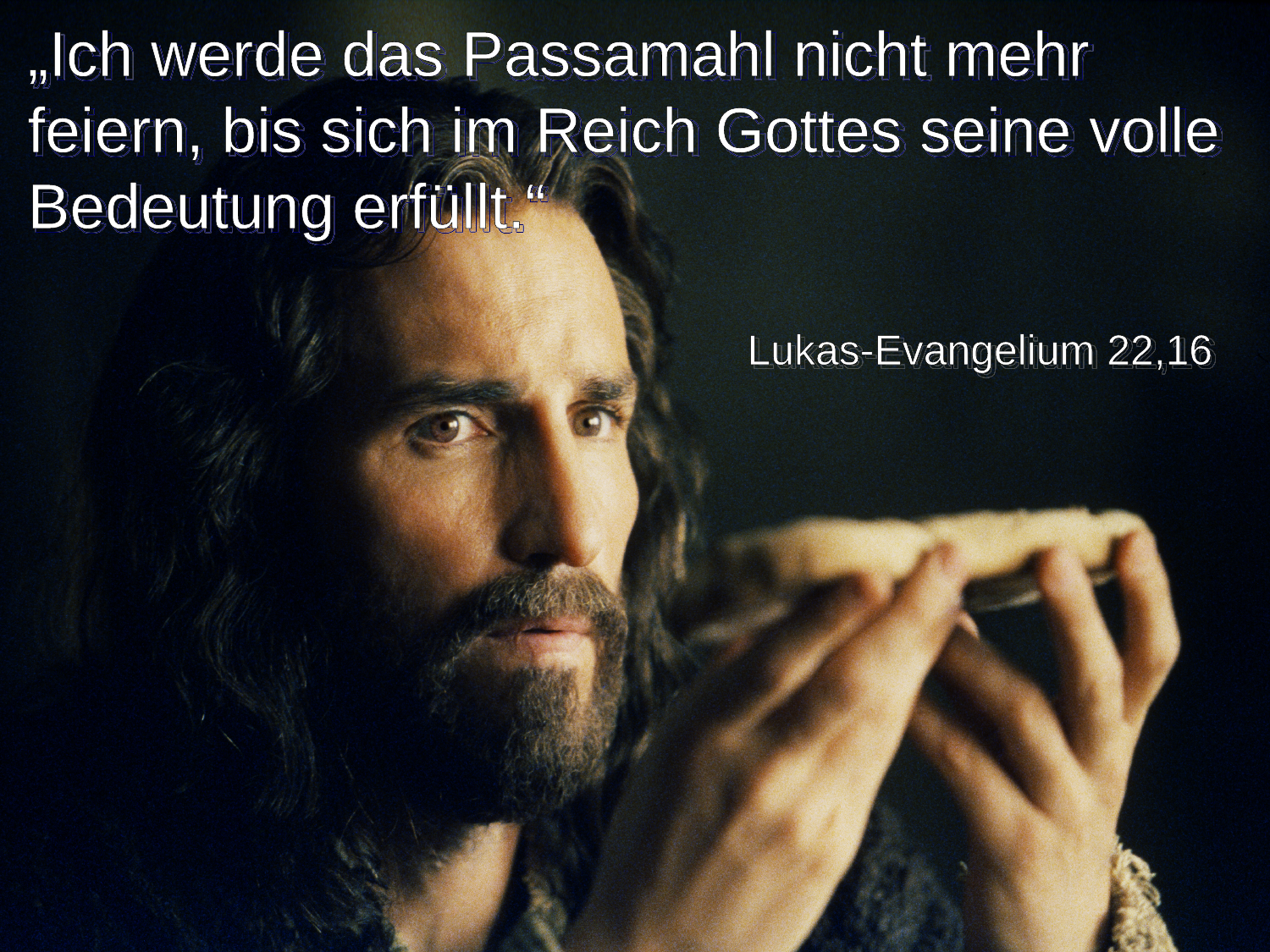

# „Ich werde das Passamahl nicht mehr feiern, bis sich im Reich Gottes seine volle Bedeutung erfüllt.“
Lukas-Evangelium 22,16